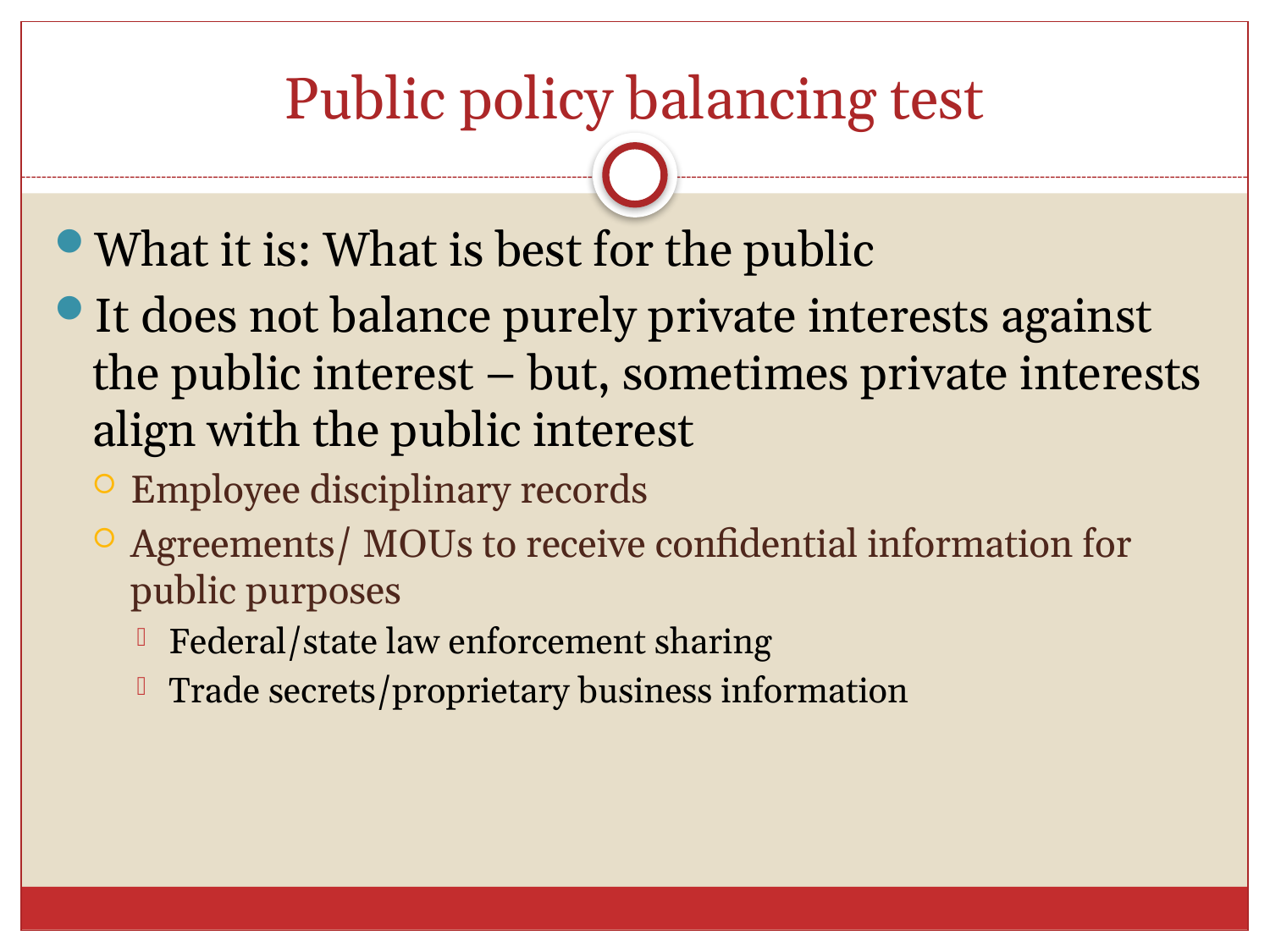

# Public policy balancing test
What it is: What is best for the public
It does not balance purely private interests against the public interest – but, sometimes private interests align with the public interest
Employee disciplinary records
Agreements/ MOUs to receive confidential information for public purposes
Federal/state law enforcement sharing
Trade secrets/proprietary business information